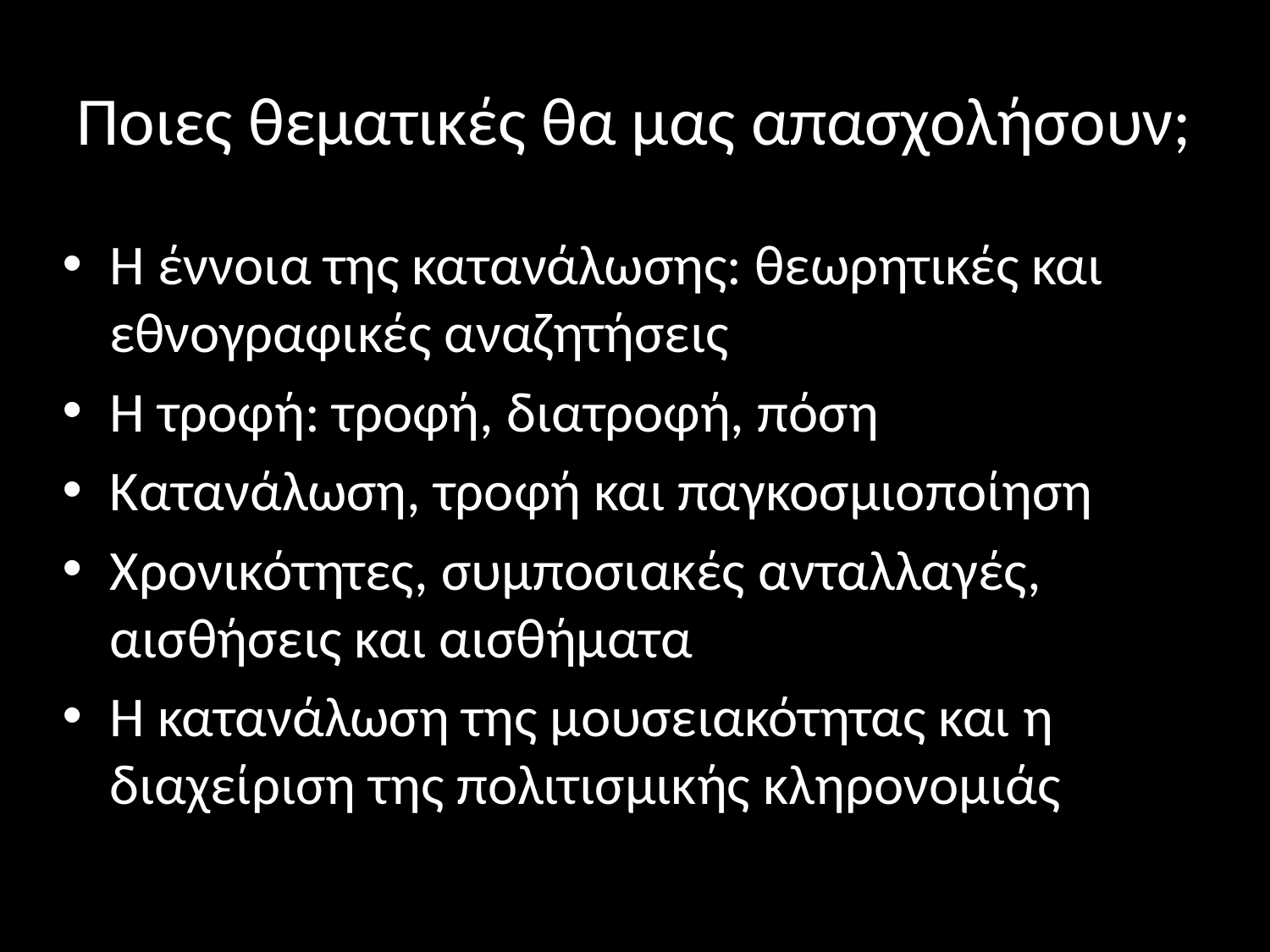

# Ποιες θεματικές θα μας απασχολήσουν;
Η έννοια της κατανάλωσης: θεωρητικές και εθνογραφικές αναζητήσεις
Η τροφή: τροφή, διατροφή, πόση
Κατανάλωση, τροφή και παγκοσμιοποίηση
Χρονικότητες, συμποσιακές ανταλλαγές, αισθήσεις και αισθήματα
Η κατανάλωση της μουσειακότητας και η διαχείριση της πολιτισμικής κληρονομιάς